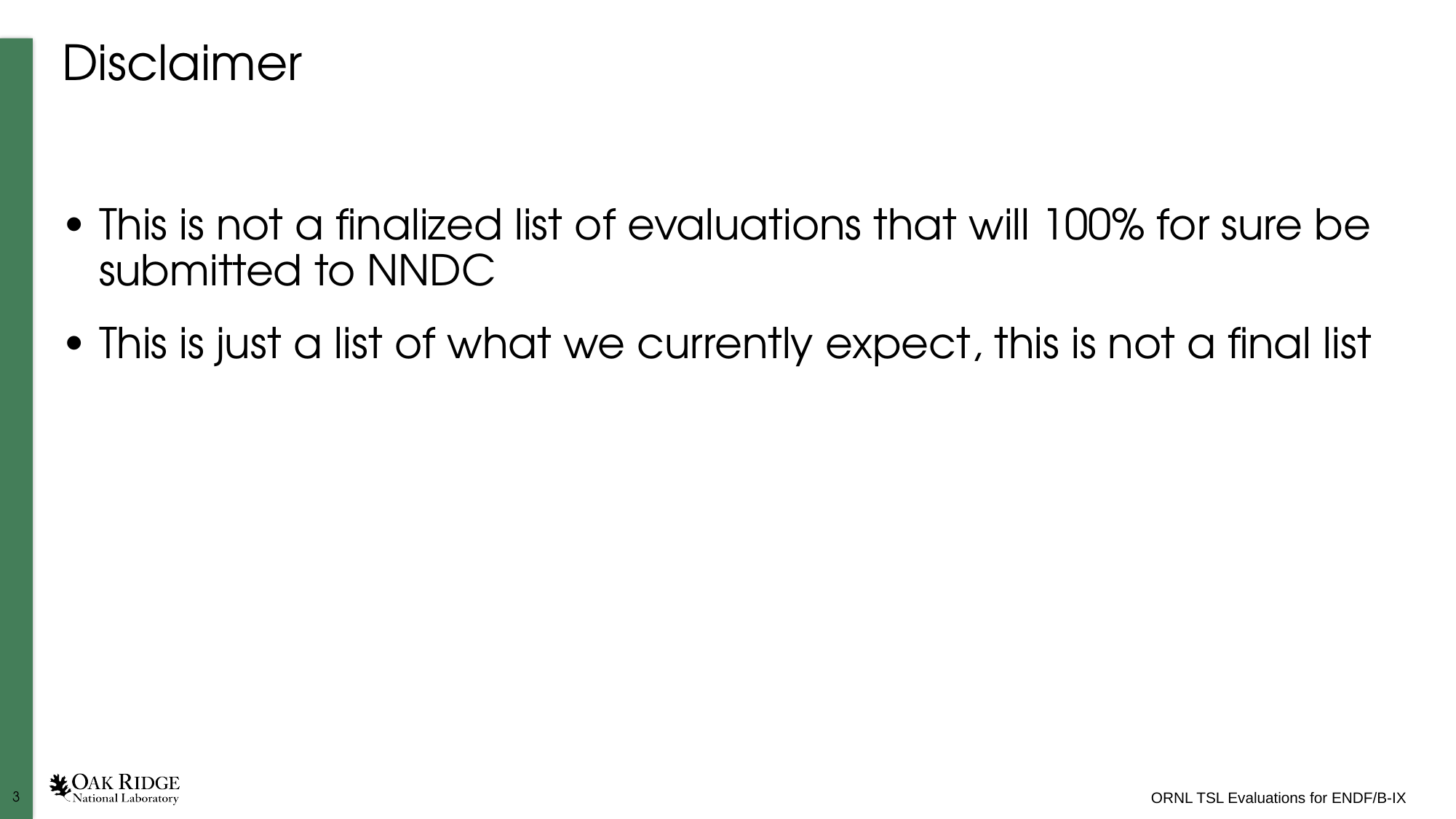

# Disclaimer
This is not a finalized list of evaluations that will 100% for sure be submitted to NNDC
This is just a list of what we currently expect, this is not a final list